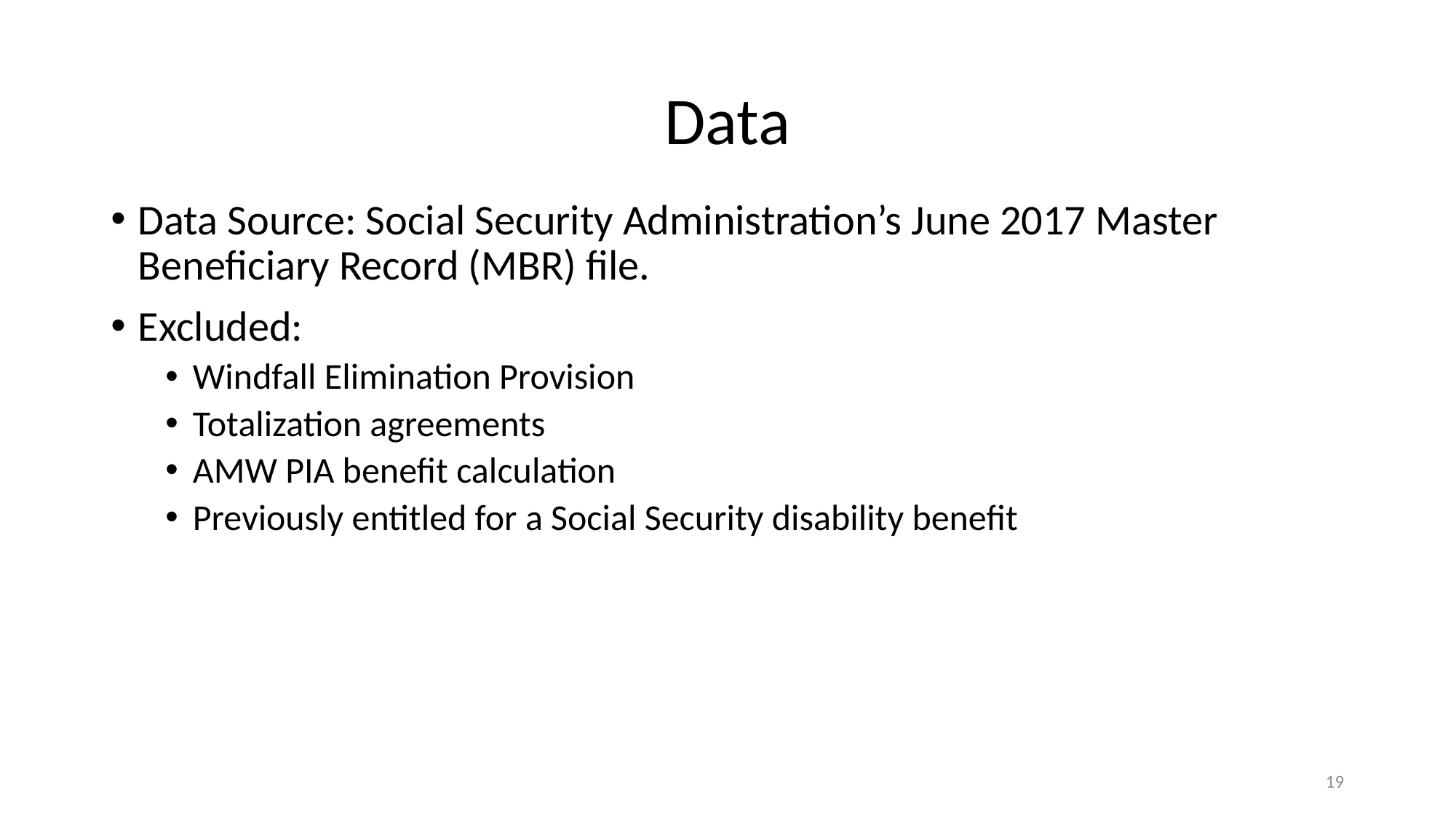

# Data
Data Source: Social Security Administration’s June 2017 Master Beneficiary Record (MBR) file.
Excluded:
Windfall Elimination Provision
Totalization agreements
AMW PIA benefit calculation
Previously entitled for a Social Security disability benefit
19